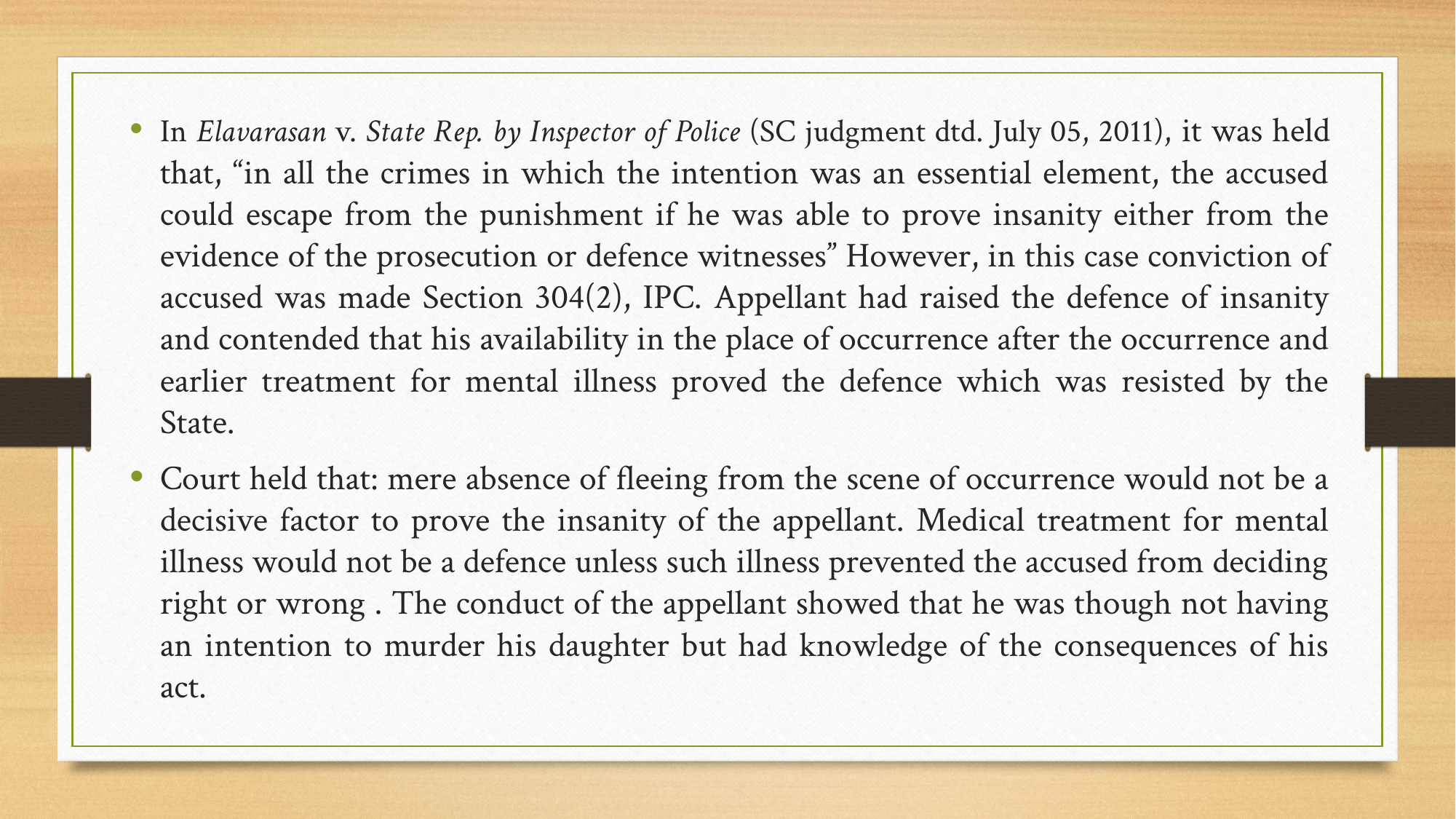

In Elavarasan v. State Rep. by Inspector of Police (SC judgment dtd. July 05, 2011), it was held that, “in all the crimes in which the intention was an essential element, the accused could escape from the punishment if he was able to prove insanity either from the evidence of the prosecution or defence witnesses” However, in this case conviction of accused was made Section 304(2), IPC. Appellant had raised the defence of insanity and contended that his availability in the place of occurrence after the occurrence and earlier treatment for mental illness proved the defence which was resisted by the State.
Court held that: mere absence of fleeing from the scene of occurrence would not be a decisive factor to prove the insanity of the appellant. Medical treatment for mental illness would not be a defence unless such illness prevented the accused from deciding right or wrong . The conduct of the appellant showed that he was though not having an intention to murder his daughter but had knowledge of the consequences of his act.